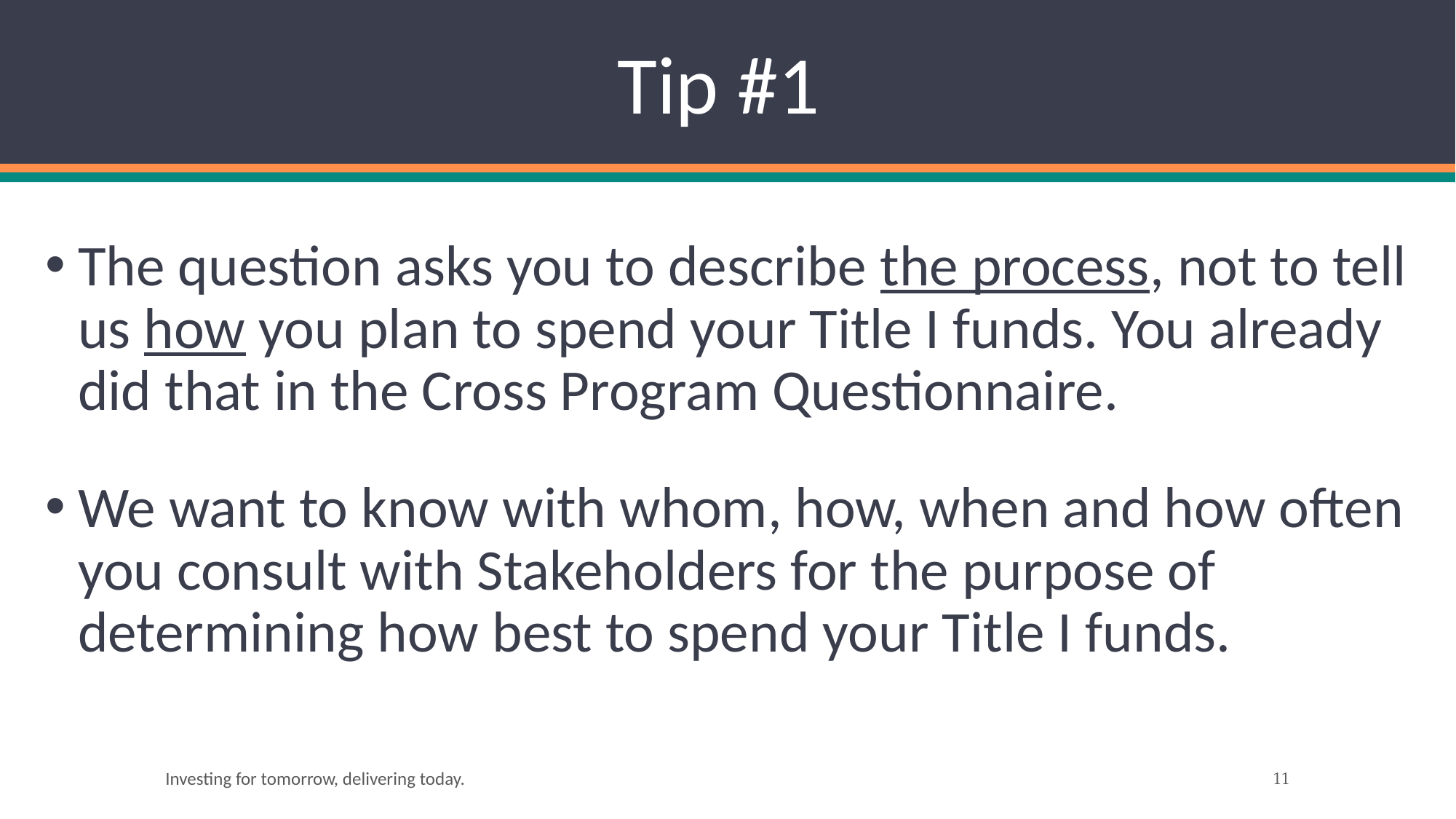

# Tip #1
The question asks you to describe the process, not to tell us how you plan to spend your Title I funds. You already did that in the Cross Program Questionnaire.
We want to know with whom, how, when and how often you consult with Stakeholders for the purpose of determining how best to spend your Title I funds.

Investing for tomorrow, delivering today.
11